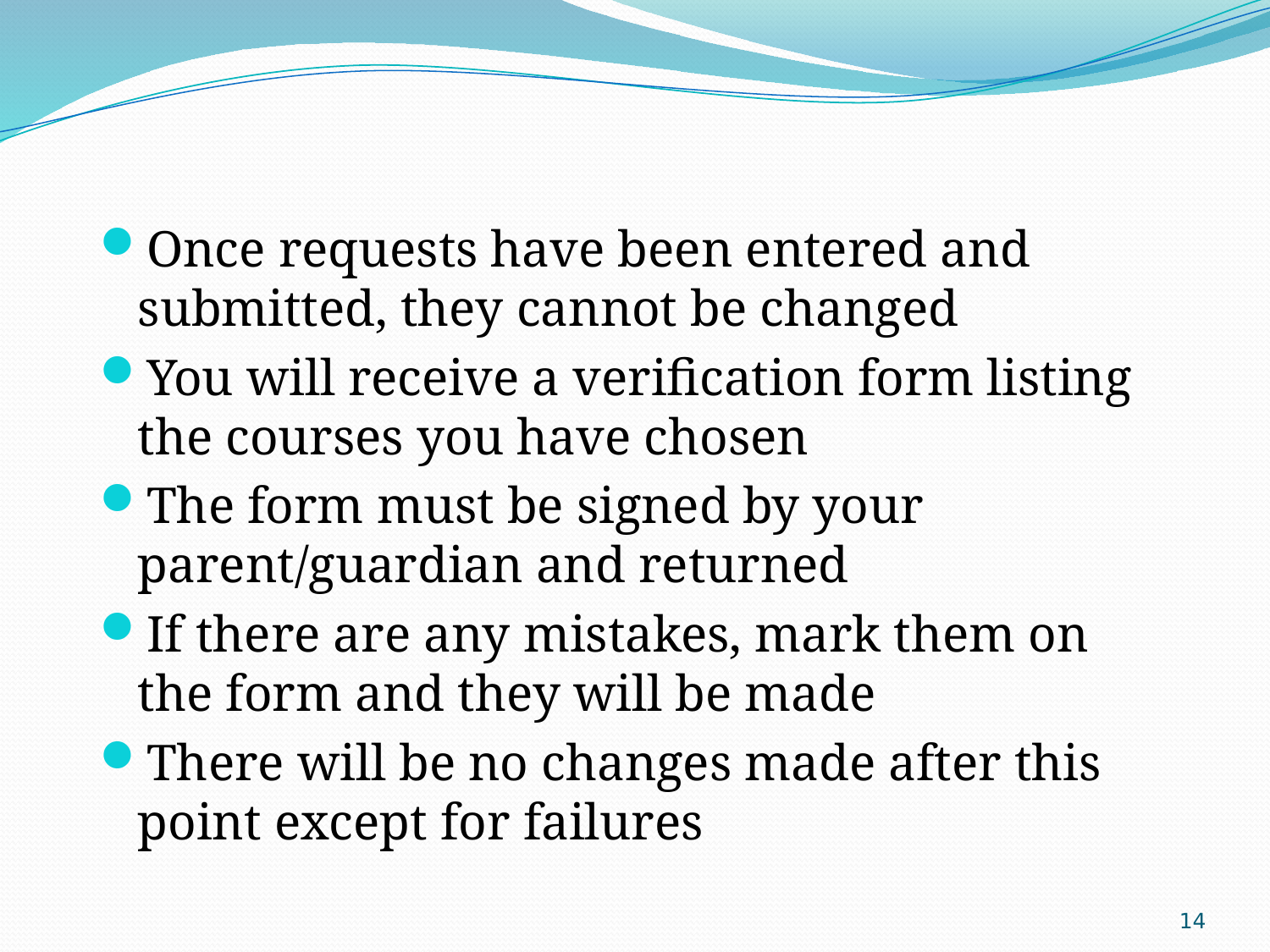

#
Once requests have been entered and submitted, they cannot be changed
You will receive a verification form listing the courses you have chosen
The form must be signed by your parent/guardian and returned
If there are any mistakes, mark them on the form and they will be made
There will be no changes made after this point except for failures

14